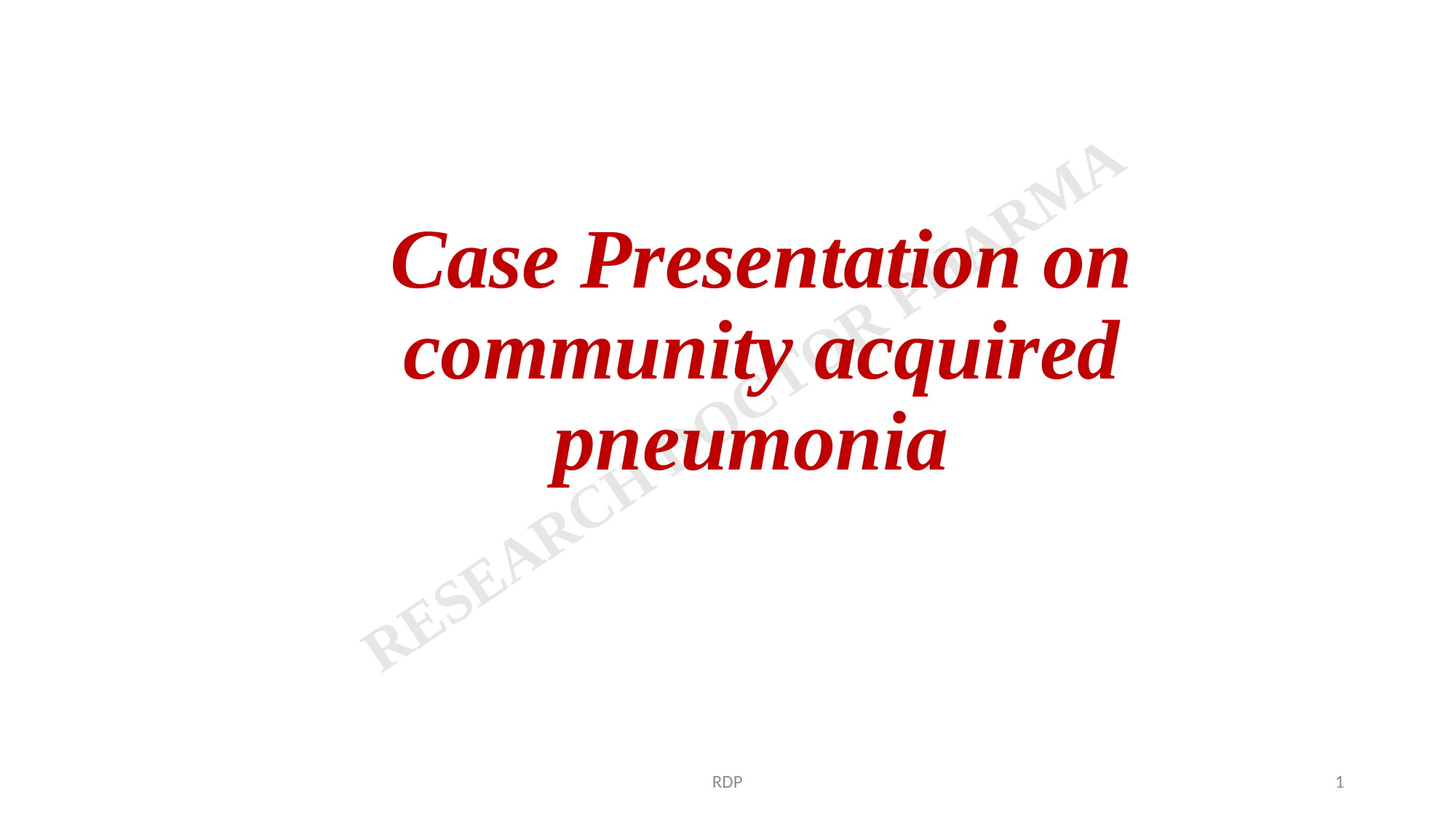

# Case Presentation on community acquired pneumonia
RDP
1